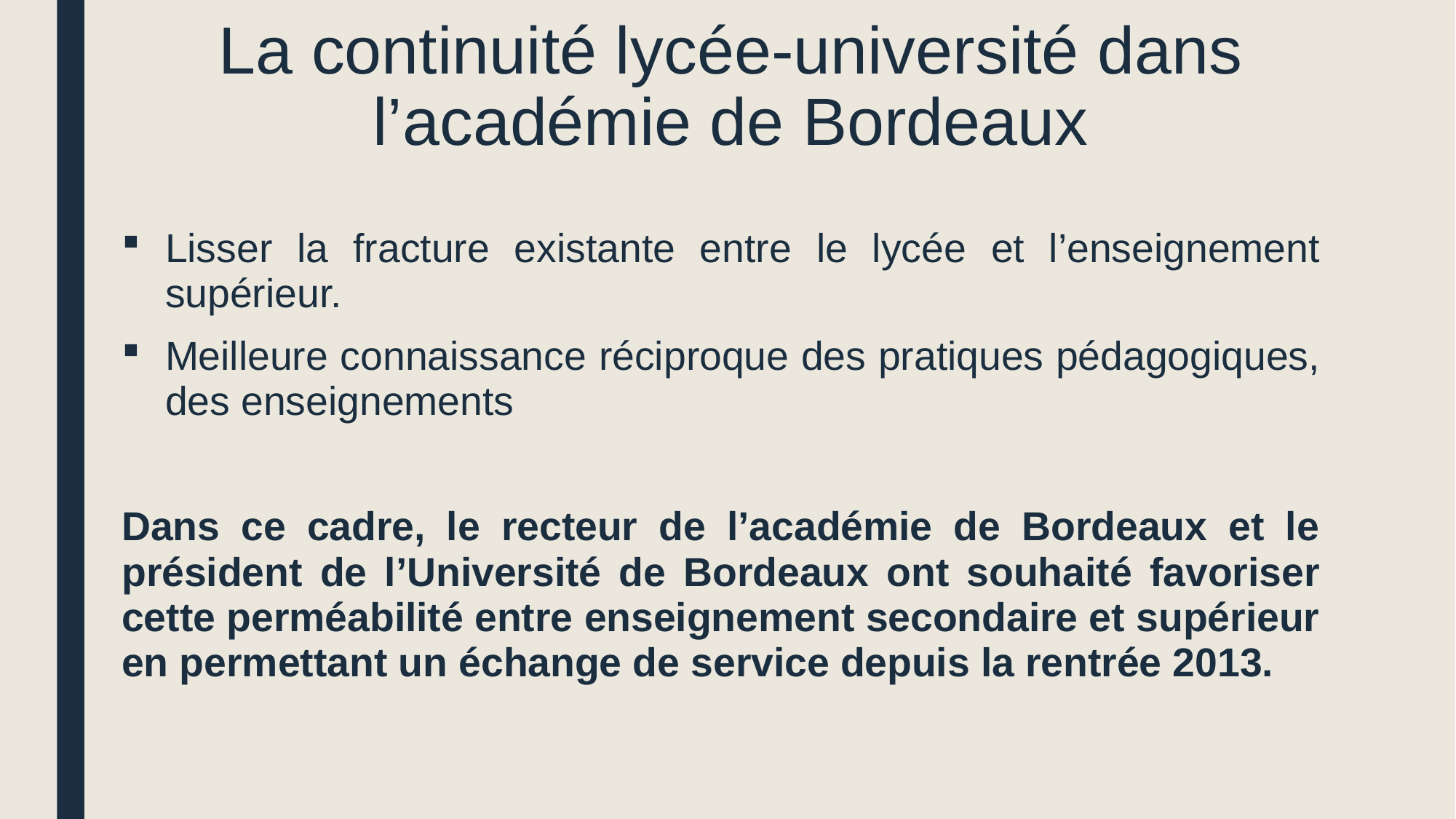

# La continuité lycée-université dans l’académie de Bordeaux
Lisser la fracture existante entre le lycée et l’enseignement supérieur.
Meilleure connaissance réciproque des pratiques pédagogiques, des enseignements

Dans ce cadre, le recteur de l’académie de Bordeaux et le président de l’Université de Bordeaux ont souhaité favoriser cette perméabilité entre enseignement secondaire et supérieur en permettant un échange de service depuis la rentrée 2013.